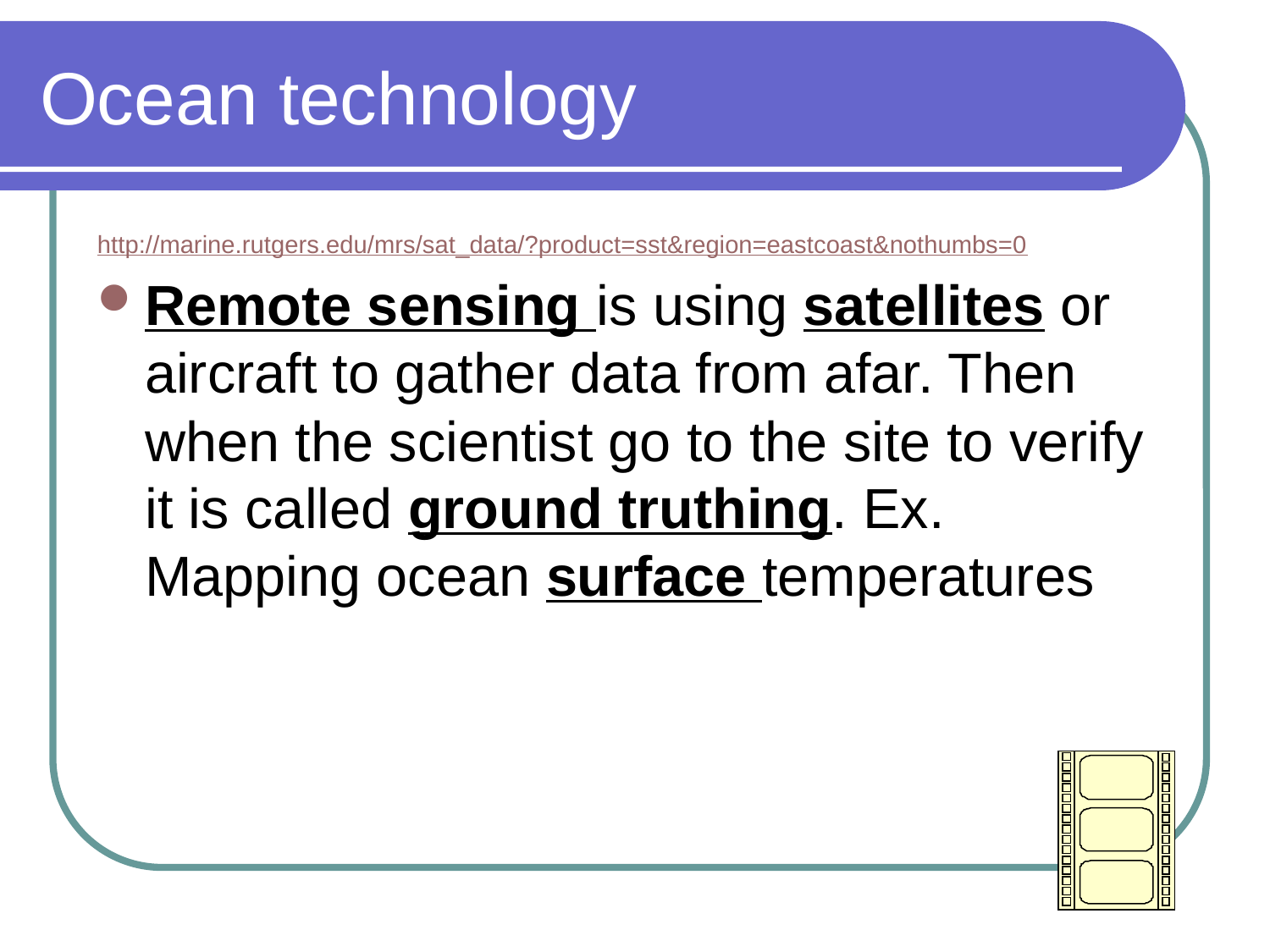

# Ocean technology
http://marine.rutgers.edu/mrs/sat_data/?product=sst&region=eastcoast&nothumbs=0
Remote sensing is using satellites or aircraft to gather data from afar. Then when the scientist go to the site to verify it is called ground truthing. Ex. Mapping ocean surface temperatures